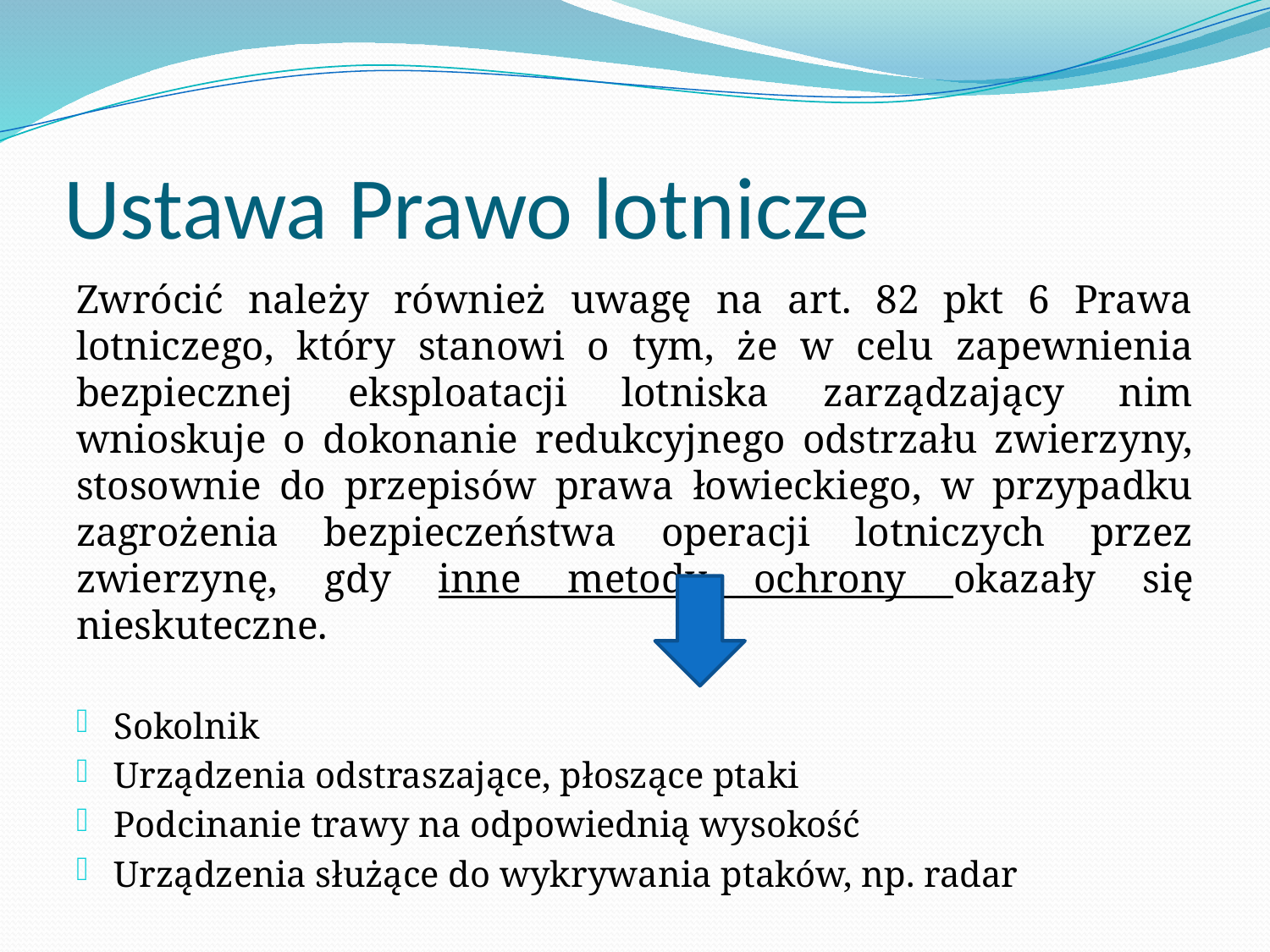

# Ustawa Prawo lotnicze
Zwrócić należy również uwagę na art. 82 pkt 6 Prawa lotniczego, który stanowi o tym, że w celu zapewnienia bezpiecznej eksploatacji lotniska zarządzający nim wnioskuje o dokonanie redukcyjnego odstrzału zwierzyny, stosownie do przepisów prawa łowieckiego, w przypadku zagrożenia bezpieczeństwa operacji lotniczych przez zwierzynę, gdy inne metody ochrony okazały się nieskuteczne.

Sokolnik
Urządzenia odstraszające, płoszące ptaki
Podcinanie trawy na odpowiednią wysokość
Urządzenia służące do wykrywania ptaków, np. radar